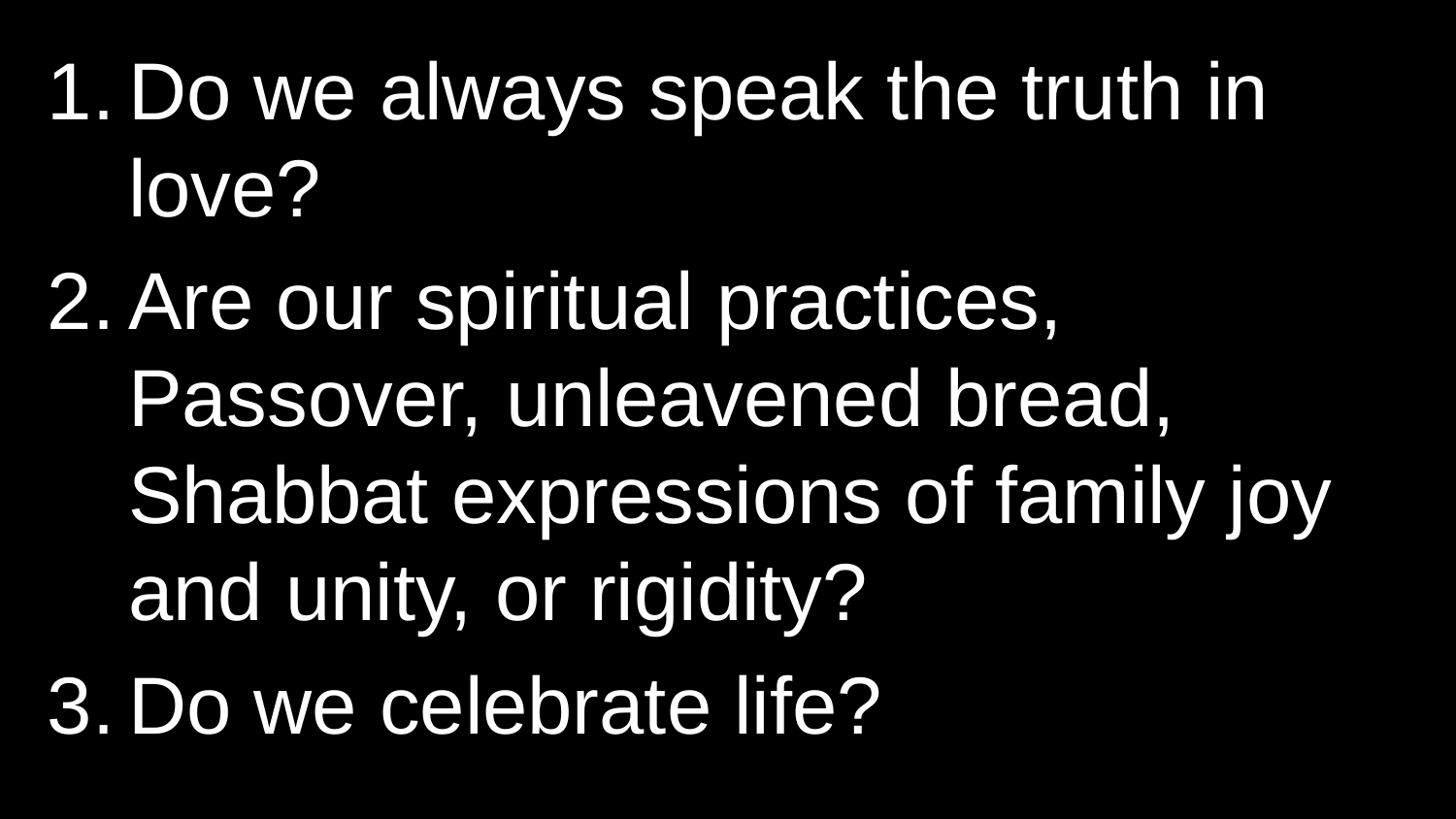

Do we always speak the truth in love?
Are our spiritual practices, Passover, unleavened bread, Shabbat expressions of family joy and unity, or rigidity?
Do we celebrate life?